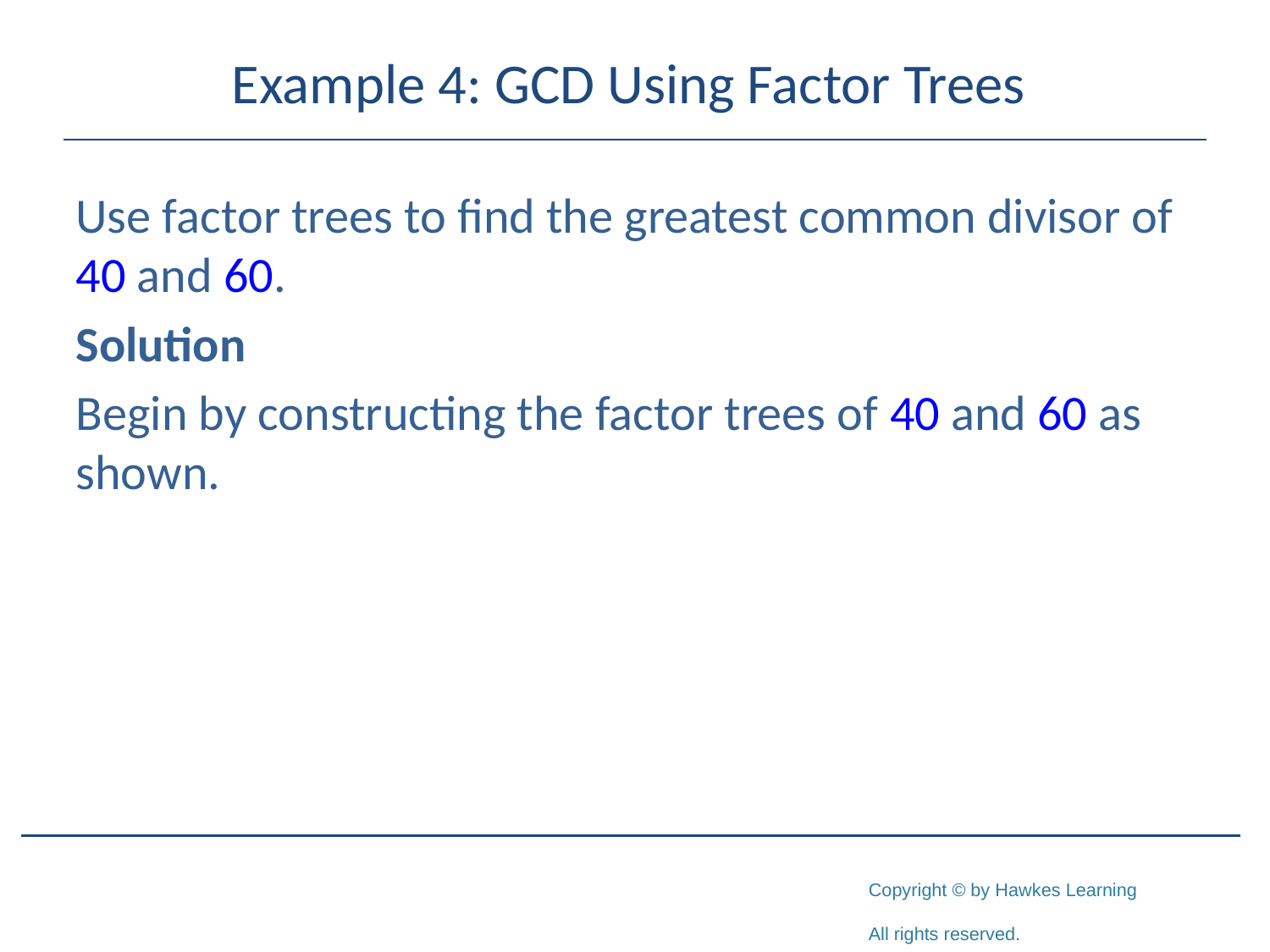

# Example 4: GCD Using Factor Trees
Use factor trees to find the greatest common divisor of 40 and 60.
Solution
Begin by constructing the factor trees of 40 and 60 as shown.